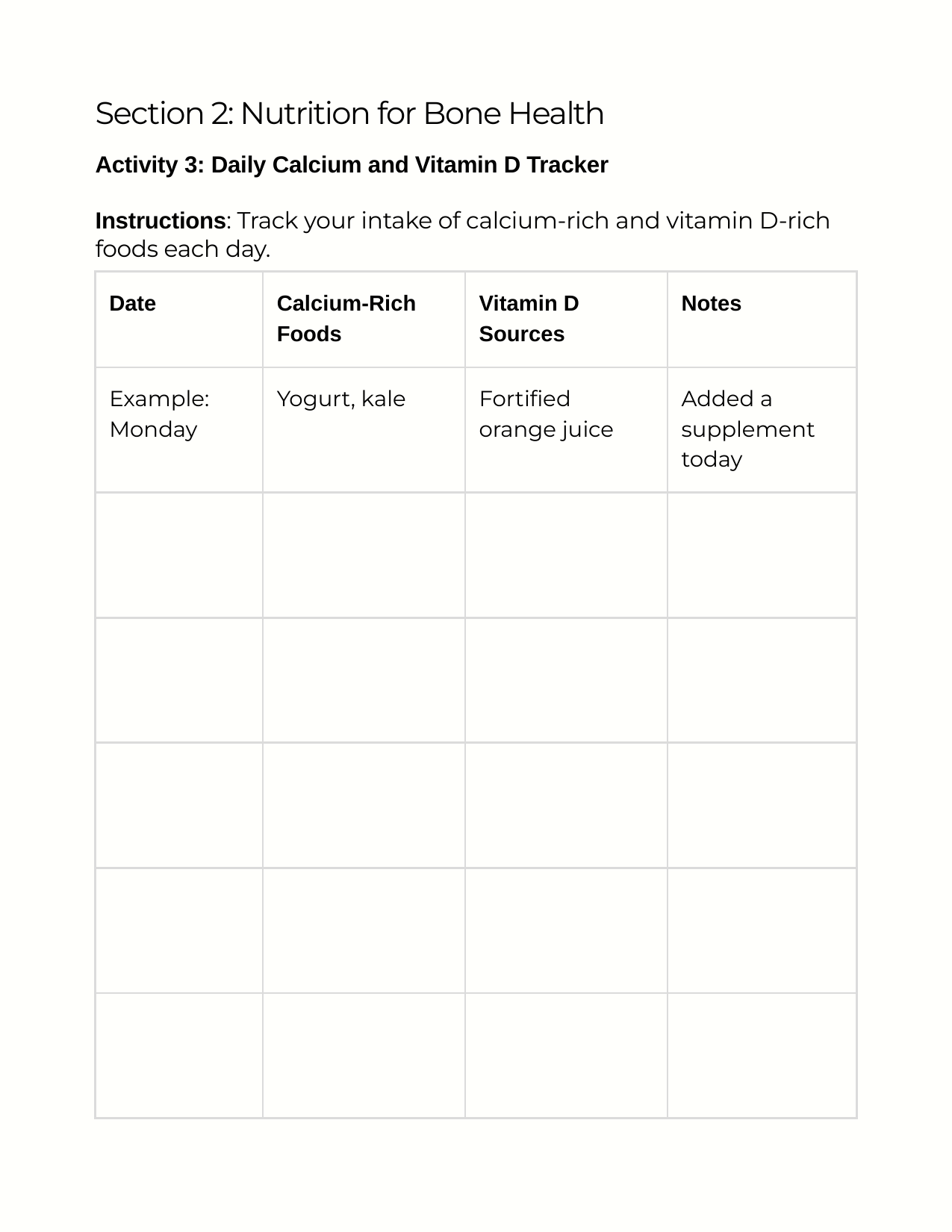

Section 2: Nutrition for Bone Health
Activity 3: Daily Calcium and Vitamin D Tracker

Instructions: Track your intake of calcium-rich and vitamin D-rich foods each day.
| Date | Calcium-Rich Foods | Vitamin D Sources | Notes |
| --- | --- | --- | --- |
| Example: Monday | Yogurt, kale | Fortified orange juice | Added a supplement today |
|  |  |  |  |
|  |  |  |  |
|  |  |  |  |
|  |  |  |  |
|  |  |  |  |